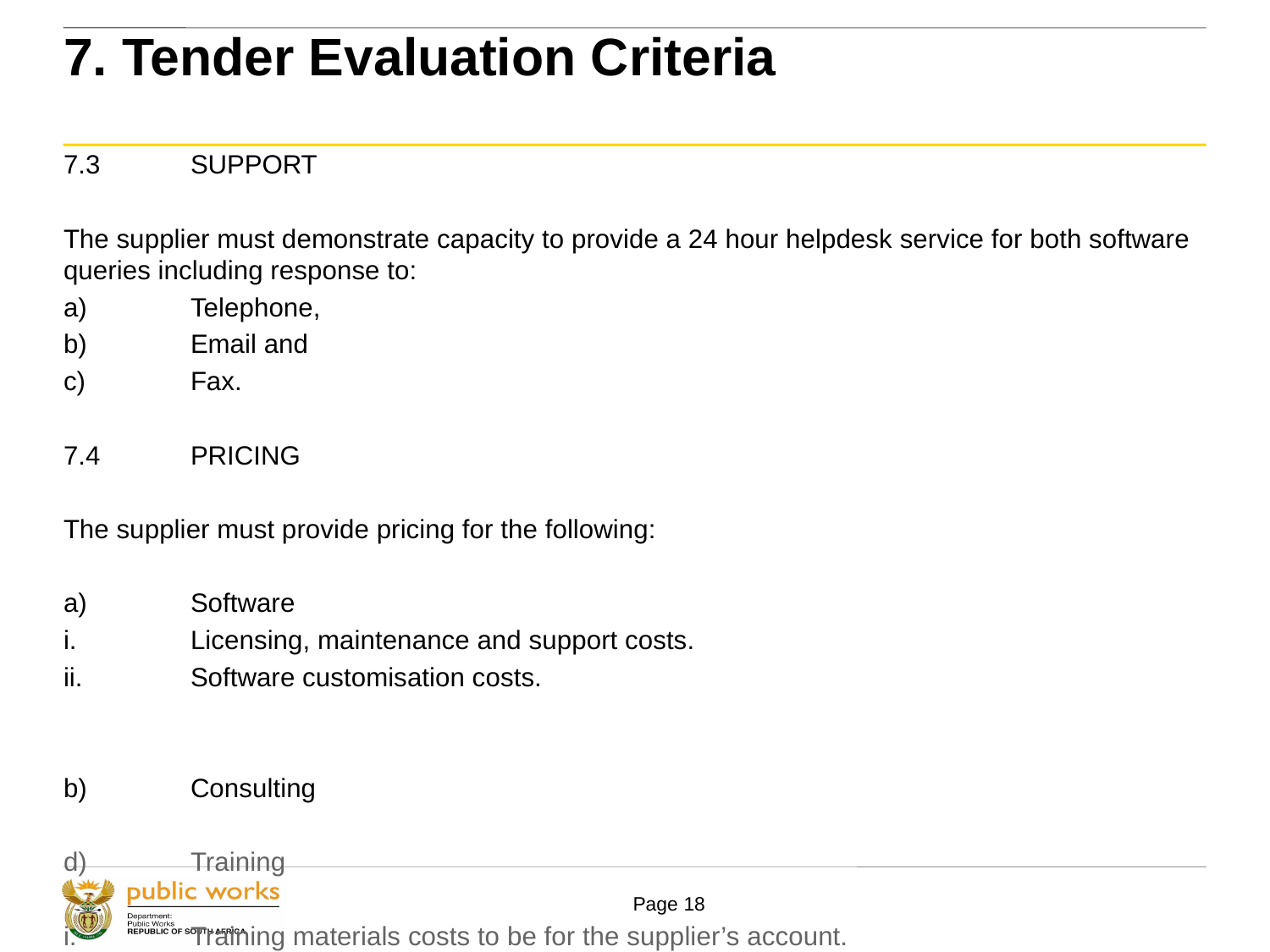

#

7. Tender Evaluation Criteria

7.3	SUPPORT

The supplier must demonstrate capacity to provide a 24 hour helpdesk service for both software queries including response to:
a)	Telephone,
b)	Email and
c)	Fax.

7.4	PRICING

The supplier must provide pricing for the following:

a)	Software
i.	Licensing, maintenance and support costs.
ii.	Software customisation costs.

b)	Consulting

d)	Training

i.	Training materials costs to be for the supplier’s account.